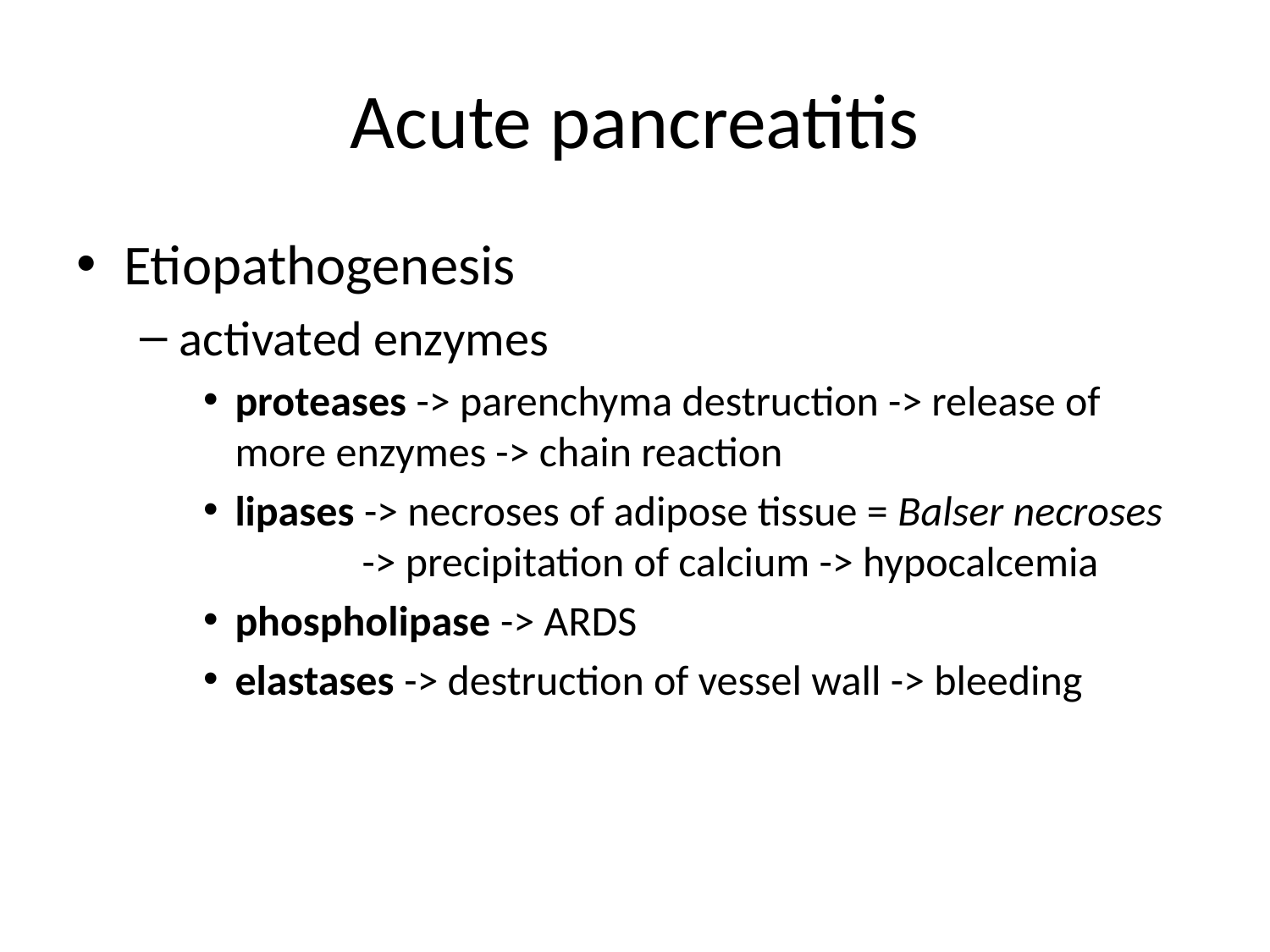

# Acute pancreatitis
Etiopathogenesis
activated enzymes
proteases -> parenchyma destruction -> release of more enzymes -> chain reaction
lipases -> necroses of adipose tissue = Balser necroses	-> precipitation of calcium -> hypocalcemia
phospholipase -> ARDS
elastases -> destruction of vessel wall -> bleeding